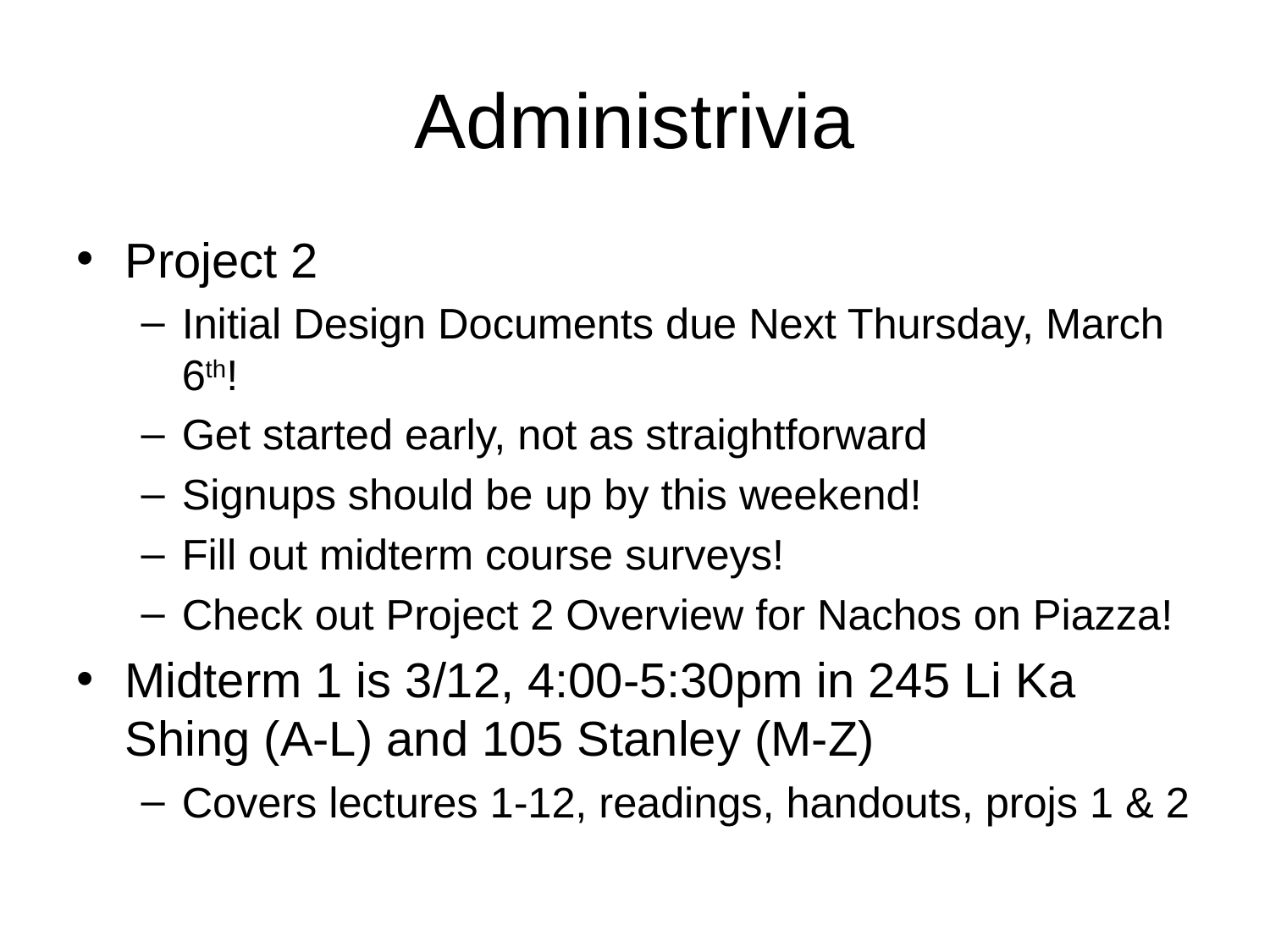

# Administrivia
Project 2
Initial Design Documents due Next Thursday, March 6th!
Get started early, not as straightforward
Signups should be up by this weekend!
Fill out midterm course surveys!
Check out Project 2 Overview for Nachos on Piazza!
Midterm 1 is 3/12, 4:00-5:30pm in 245 Li Ka Shing (A-L) and 105 Stanley (M-Z)
Covers lectures 1-12, readings, handouts, projs 1 & 2